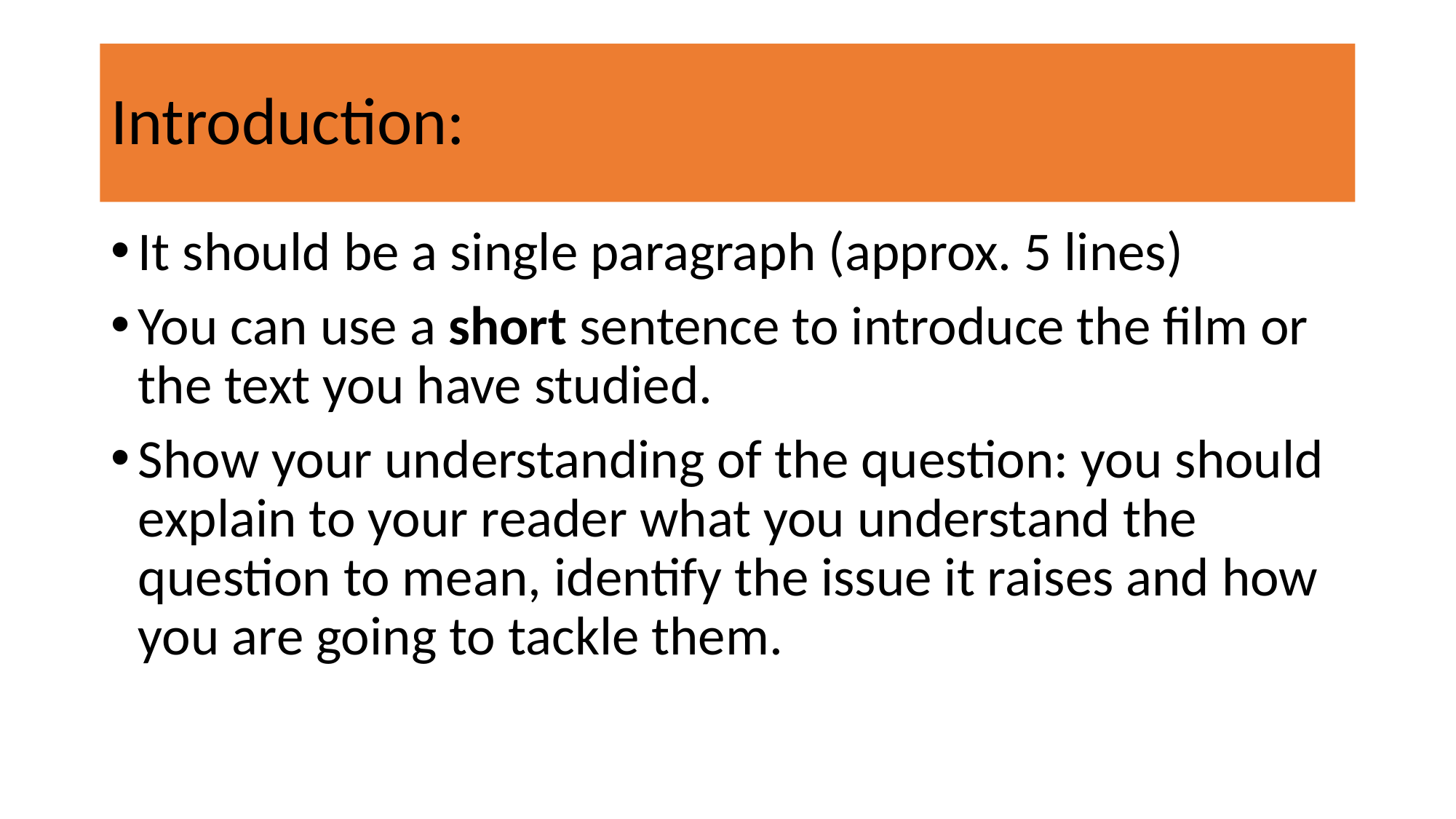

# Introduction:
It should be a single paragraph (approx. 5 lines)
You can use a short sentence to introduce the film or the text you have studied.
Show your understanding of the question: you should explain to your reader what you understand the question to mean, identify the issue it raises and how you are going to tackle them.